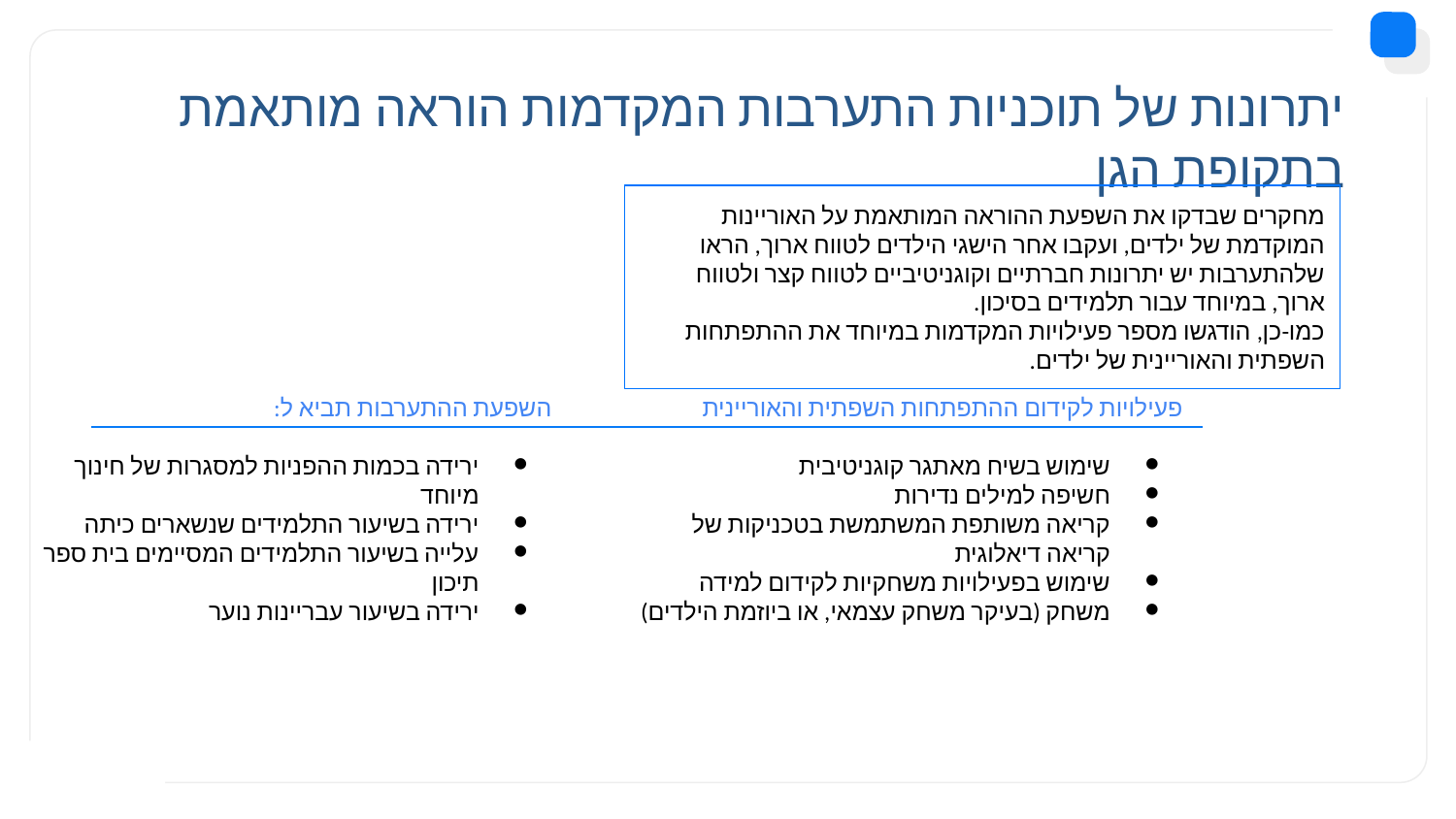

# יתרונות של תוכניות התערבות המקדמות הוראה מותאמת בתקופת הגן
מחקרים שבדקו את השפעת ההוראה המותאמת על האוריינות המוקדמת של ילדים, ועקבו אחר הישגי הילדים לטווח ארוך, הראו שלהתערבות יש יתרונות חברתיים וקוגניטיביים לטווח קצר ולטווח ארוך, במיוחד עבור תלמידים בסיכון.
כמו-כן, הודגשו מספר פעילויות המקדמות במיוחד את ההתפתחות השפתית והאוריינית של ילדים.
השפעת ההתערבות תביא ל:

ירידה בכמות ההפניות למסגרות של חינוך מיוחד
ירידה בשיעור התלמידים שנשארים כיתה
עלייה בשיעור התלמידים המסיימים בית ספר תיכון
ירידה בשיעור עבריינות נוער

פעילויות לקידום ההתפתחות השפתית והאוריינית

שימוש בשיח מאתגר קוגניטיבית
חשיפה למילים נדירות
קריאה משותפת המשתמשת בטכניקות של קריאה דיאלוגית
שימוש בפעילויות משחקיות לקידום למידה
משחק (בעיקר משחק עצמאי, או ביוזמת הילדים)